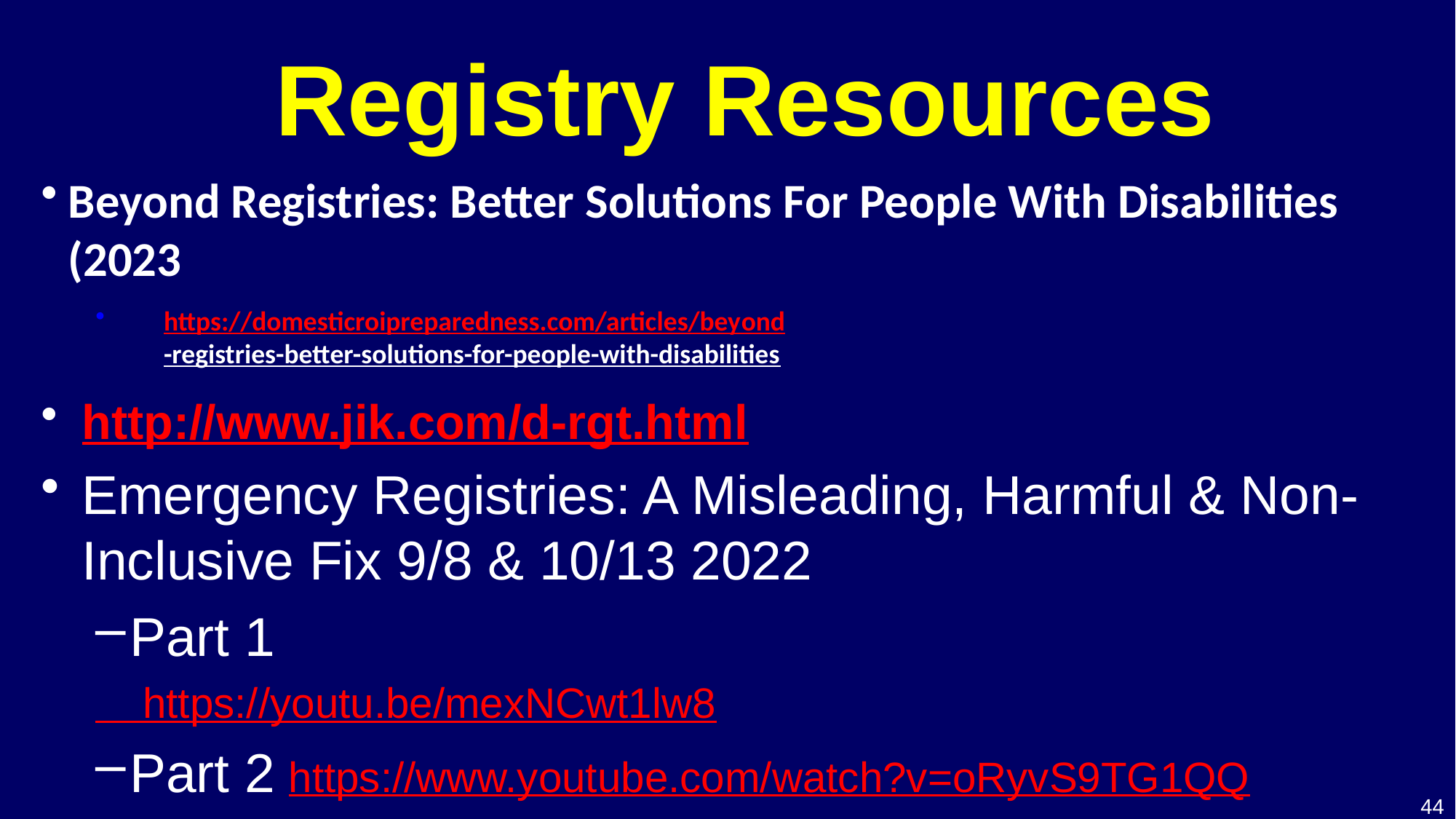

# Registry Resources
Beyond Registries: Better Solutions For People With Disabilities (2023
https://domesticroipreparedness.com/articles/bey	ond-registries-better-solutions-for-people-with-disabilities
http://www.jik.com/d-rgt.html
Emergency Registries: A Misleading, Harmful & Non-Inclusive Fix 9/8 & 10/13 2022
Part 1
    https://youtu.be/mexNCwt1lw8
Part 2 https://www.youtube.com/watch?v=oRyvS9TG1QQ

44